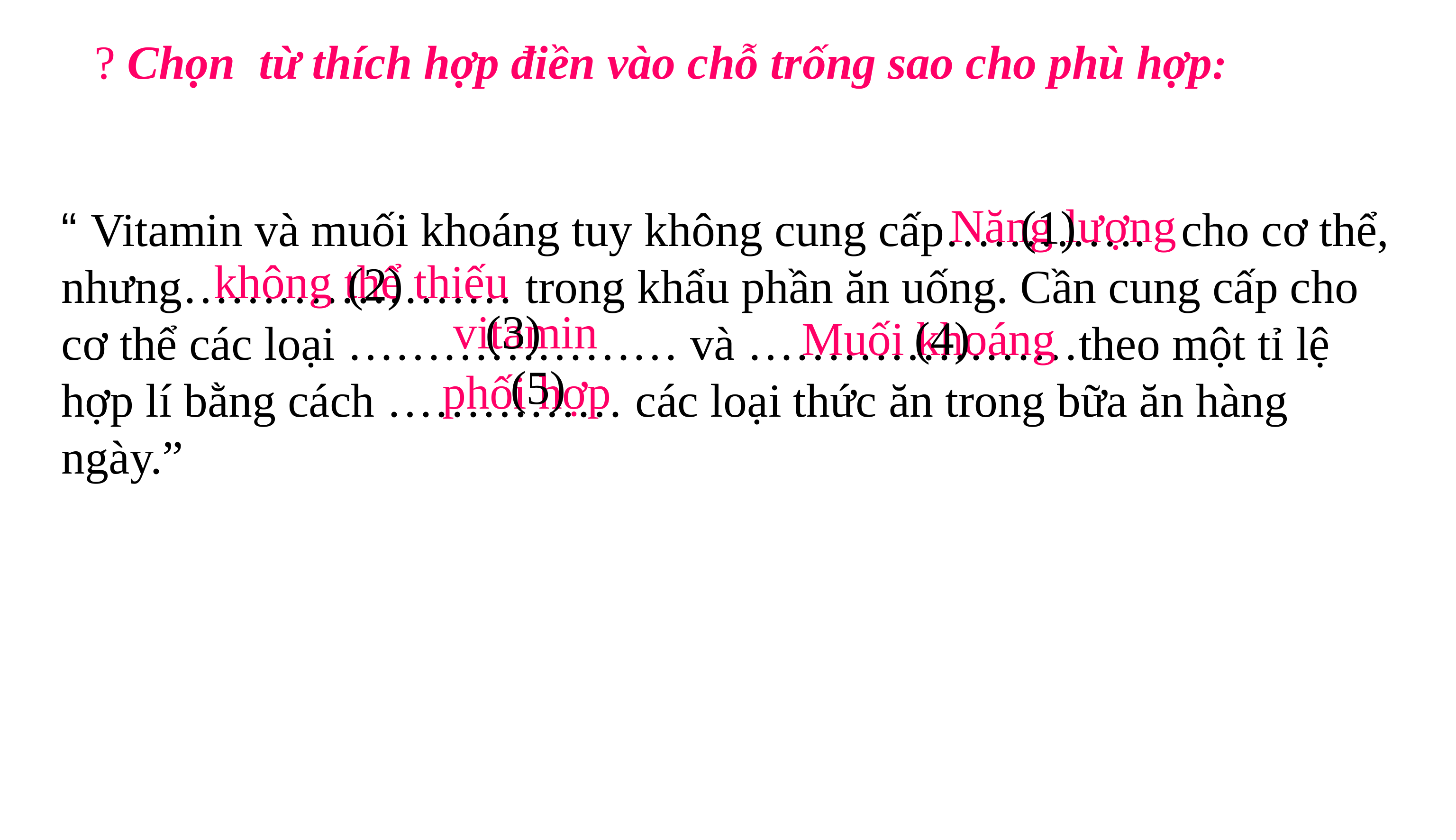

? Chọn  từ thích hợp điền vào chỗ trống sao cho phù hợp:
Năng lượng
(1)
“ Vitamin và muối khoáng tuy không cung cấp………….   cho cơ thể, nhưng………………… trong khẩu phần ăn uống. Cần cung cấp cho cơ thể các loại ………………… và …………………theo một tỉ lệ hợp lí bằng cách …………… các loại thức ăn trong bữa ăn hàng ngày.”
không thể thiếu
(2)
vitamin
(3)
(4)
Muối khoáng
(5)
phối hợp